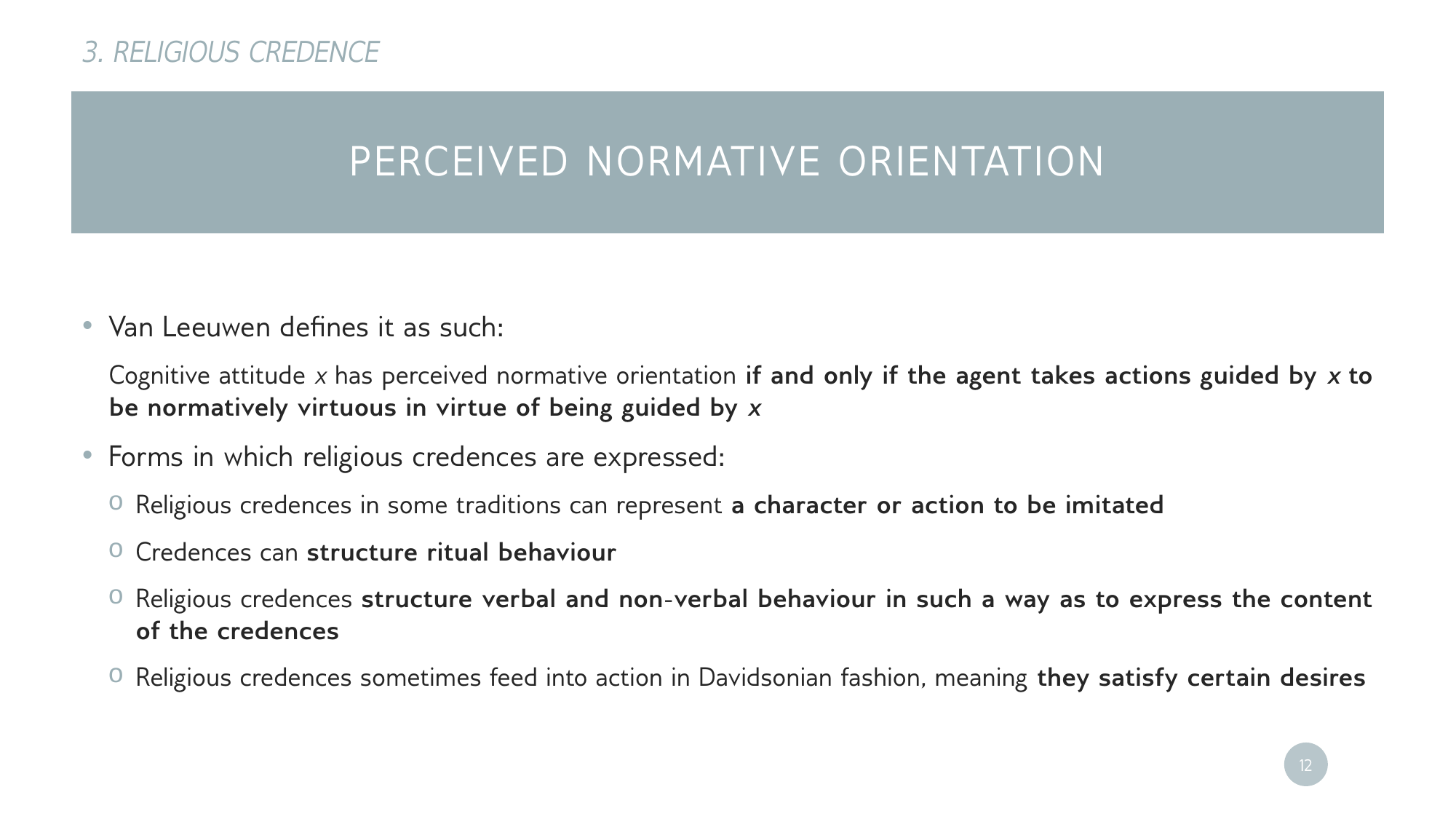

3. RELIGIOUS CREDENCE
# Perceived normative orientation
Van Leeuwen defines it as such:
Cognitive attitude x has perceived normative orientation if and only if the agent takes actions guided by x to be normatively virtuous in virtue of being guided by x
Forms in which religious credences are expressed:
Religious credences in some traditions can represent a character or action to be imitated
Credences can structure ritual behaviour
Religious credences structure verbal and non-verbal behaviour in such a way as to express the content of the credences
Religious credences sometimes feed into action in Davidsonian fashion, meaning they satisfy certain desires

12